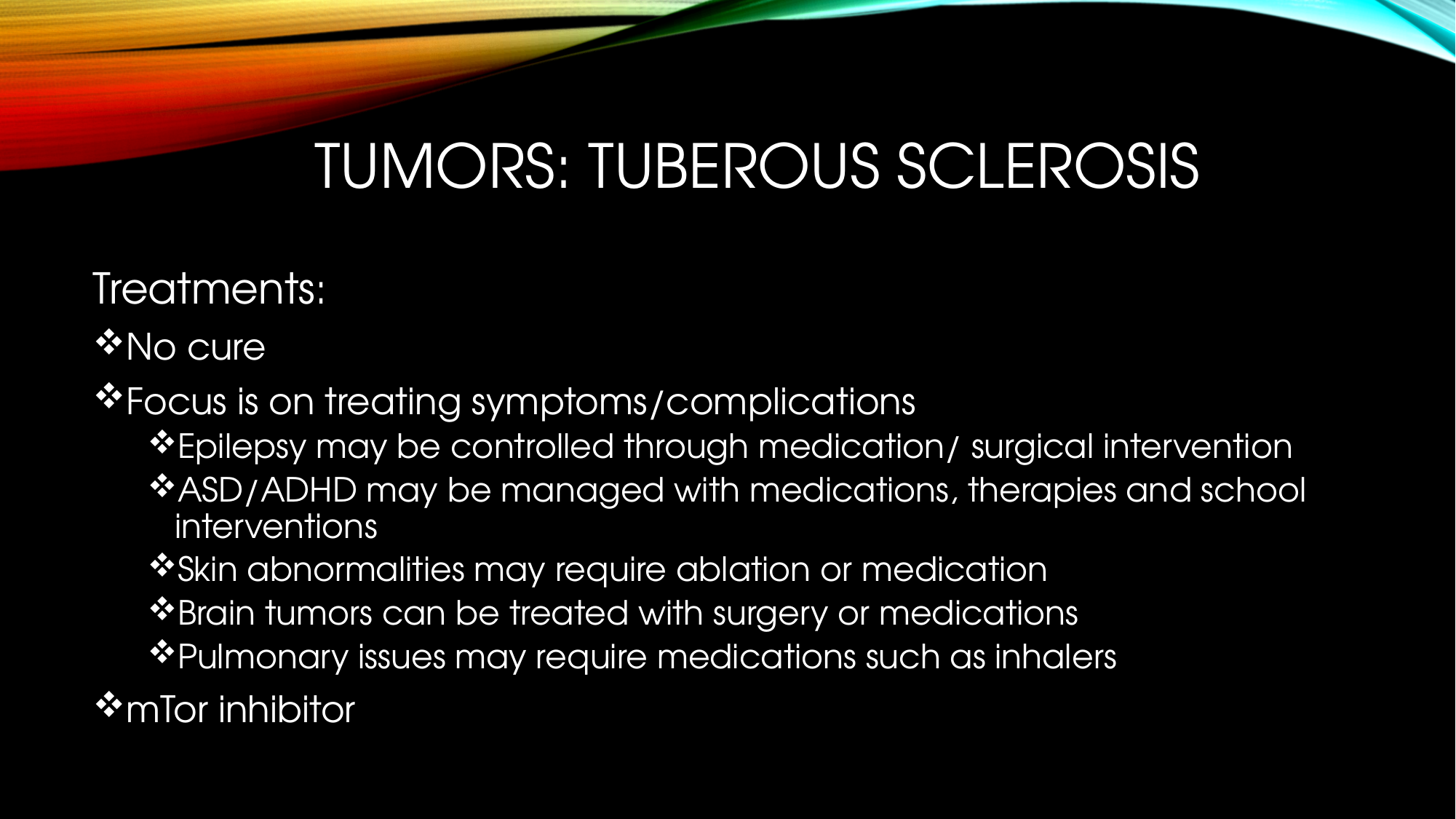

# Tumors: Tuberous Sclerosis
Treatments:
No cure
Focus is on treating symptoms/complications
Epilepsy may be controlled through medication/ surgical intervention
ASD/ADHD may be managed with medications, therapies and school interventions
Skin abnormalities may require ablation or medication
Brain tumors can be treated with surgery or medications
Pulmonary issues may require medications such as inhalers
mTor inhibitor